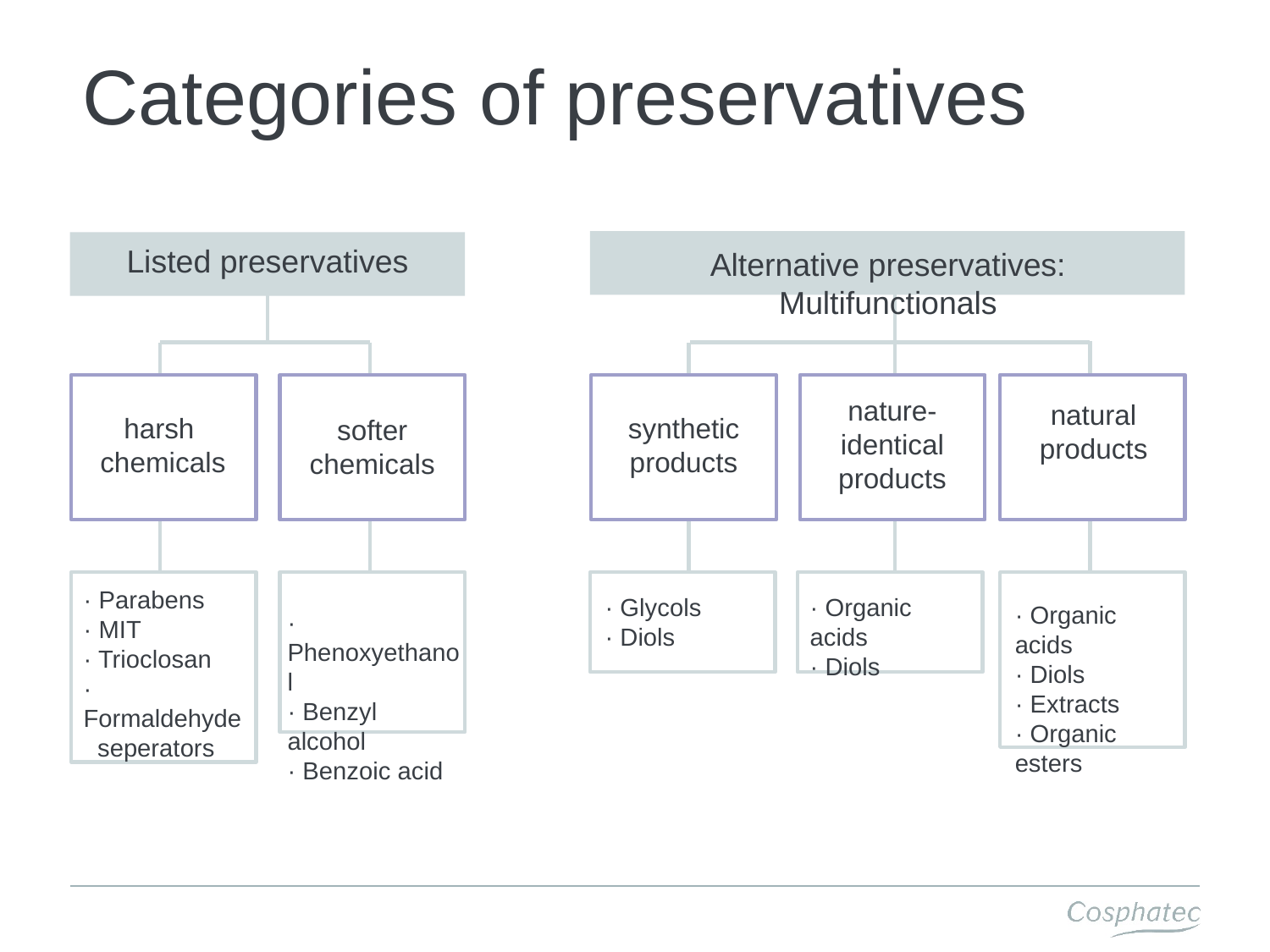

# Categories of preservatives

Listed preservatives
Alternative preservatives: Multifunctionals

nature-identical
products
natural products
harsh
chemicals
synthetic products
softer chemicals

· Parabens
· MIT
· Trioclosan
· Formaldehyde
  seperators
· Glycols
· Diols
· Organic acids
· Diols
· Organic acids
· Diols
· Extracts
· Organic esters
· Phenoxyethanol
· Benzyl alcohol
· Benzoic acid